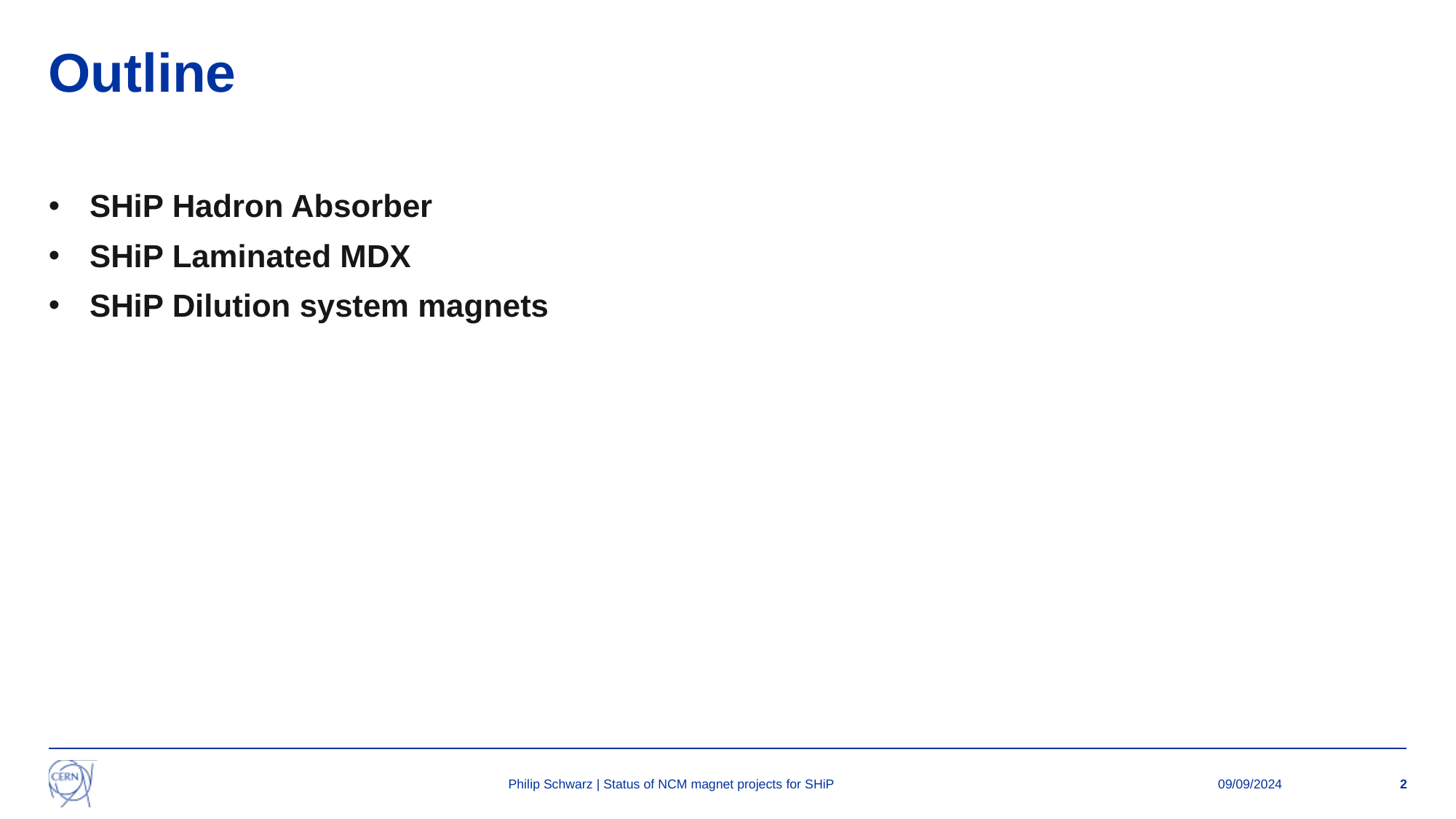

# Outline
SHiP Hadron Absorber
SHiP Laminated MDX
SHiP Dilution system magnets
Philip Schwarz | Status of NCM magnet projects for SHiP
09/09/2024
2